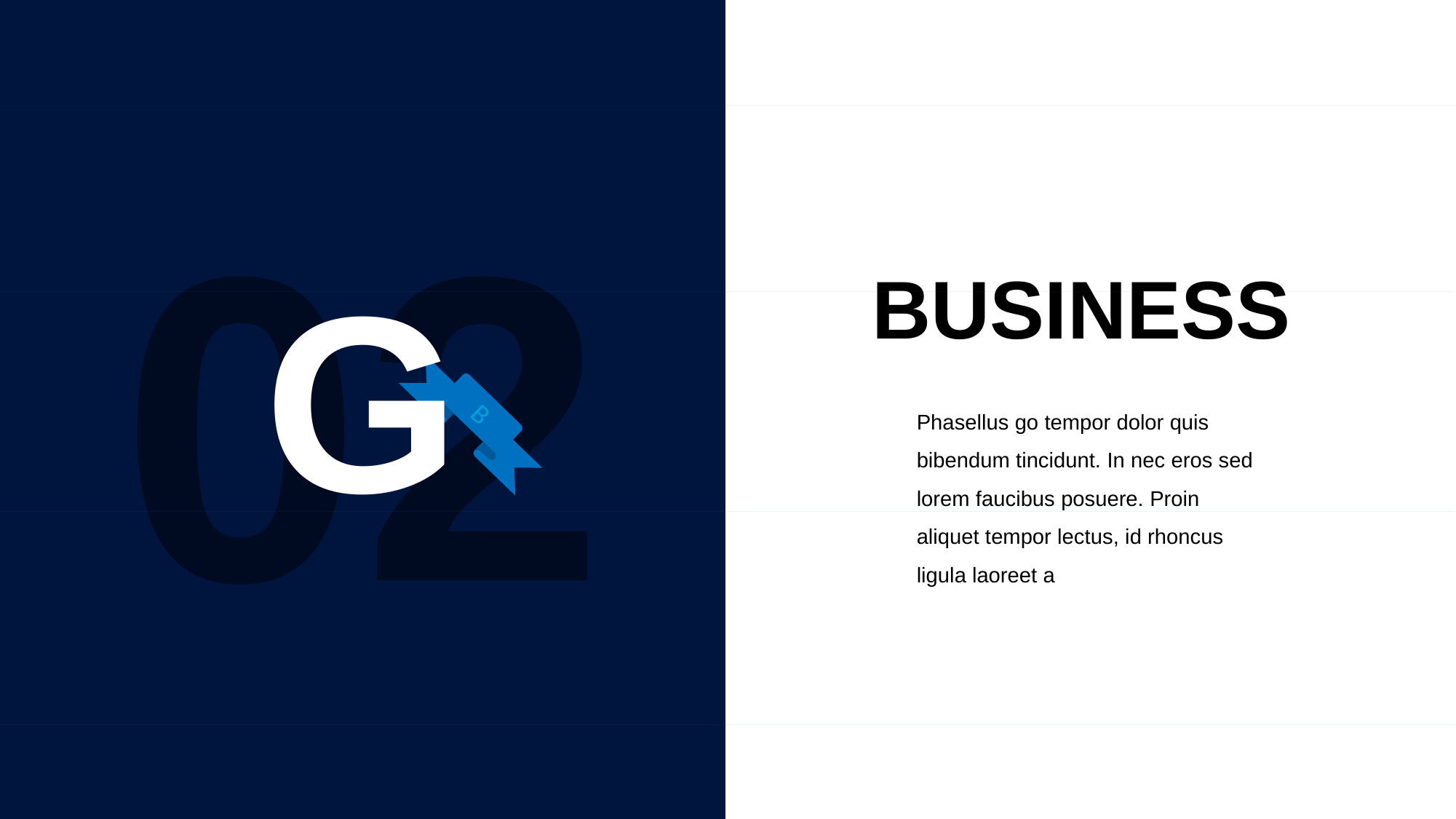

02
G
BUSINESS
Phasellus go tempor dolor quis bibendum tincidunt. In nec eros sed lorem faucibus posuere. Proin aliquet tempor lectus, id rhoncus ligula laoreet a
B